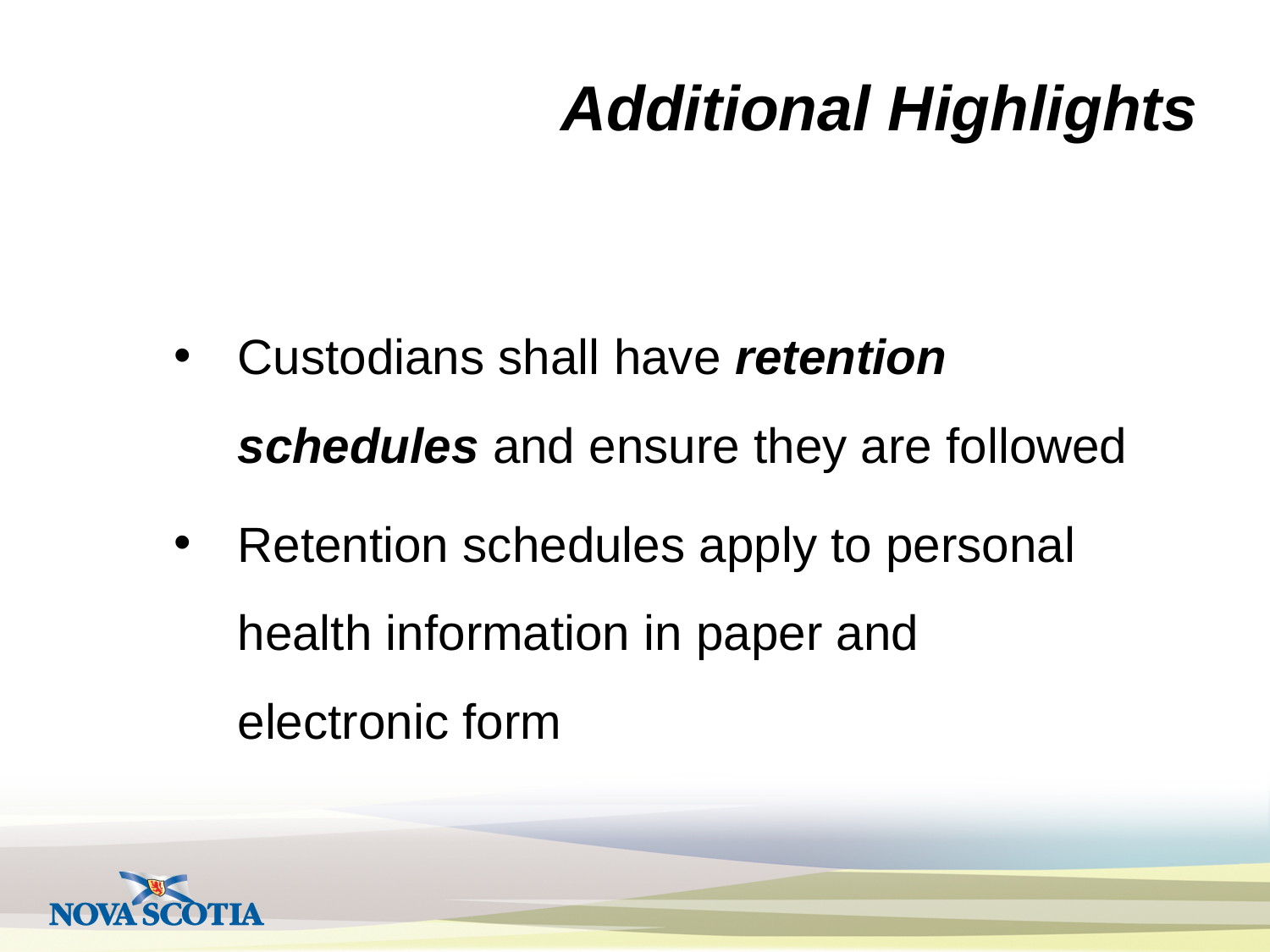

# Additional Highlights

Custodians shall have retention schedules and ensure they are followed
Retention schedules apply to personal health information in paper and electronic form